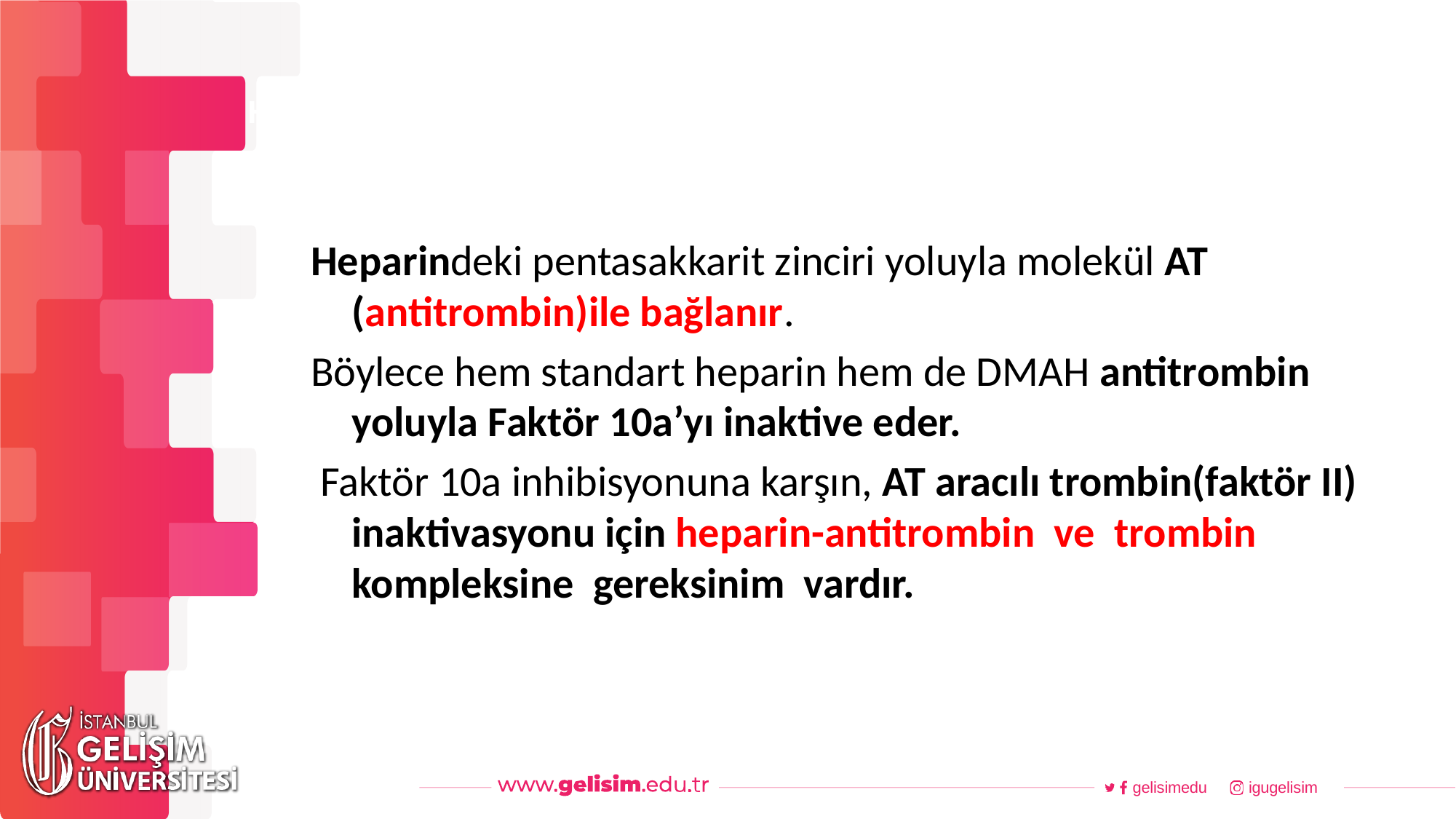

#
Haftalık Akış
Heparindeki pentasakkarit zinciri yoluyla molekül AT (antitrombin)ile bağlanır.
Böylece hem standart heparin hem de DMAH antitrombin yoluyla Faktör 10a’yı inaktive eder.
 Faktör 10a inhibisyonuna karşın, AT aracılı trombin(faktör II) inaktivasyonu için heparin-antitrombin  ve  trombin  kompleksine  gereksinim  vardır.

gelisimedu
igugelisim